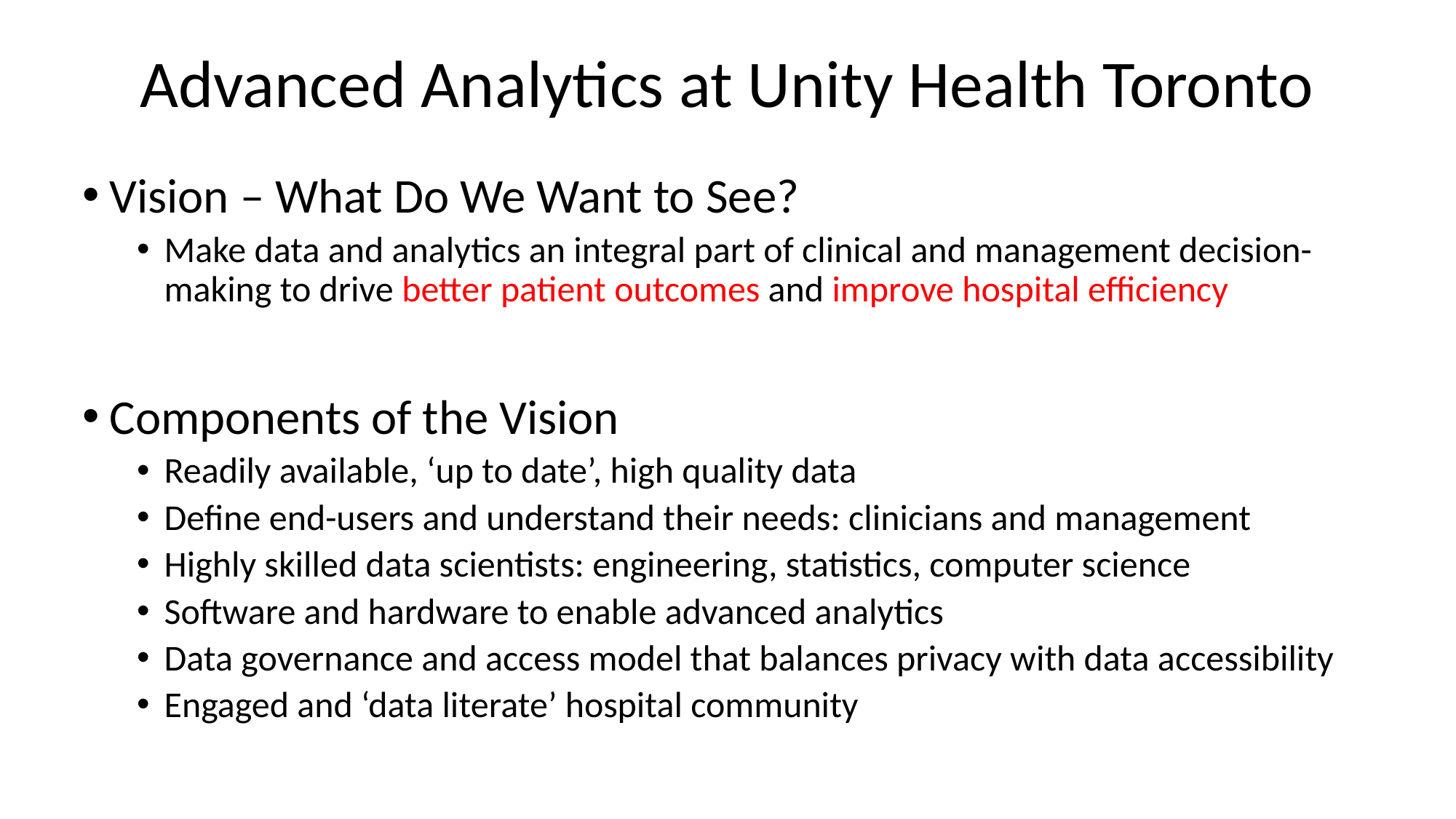

# Advanced Analytics at Unity Health Toronto
Vision – What Do We Want to See?
Make data and analytics an integral part of clinical and management decision-making to drive better patient outcomes and improve hospital efficiency

Components of the Vision
Readily available, ‘up to date’, high quality data
Define end-users and understand their needs: clinicians and management
Highly skilled data scientists: engineering, statistics, computer science
Software and hardware to enable advanced analytics
Data governance and access model that balances privacy with data accessibility
Engaged and ‘data literate’ hospital community